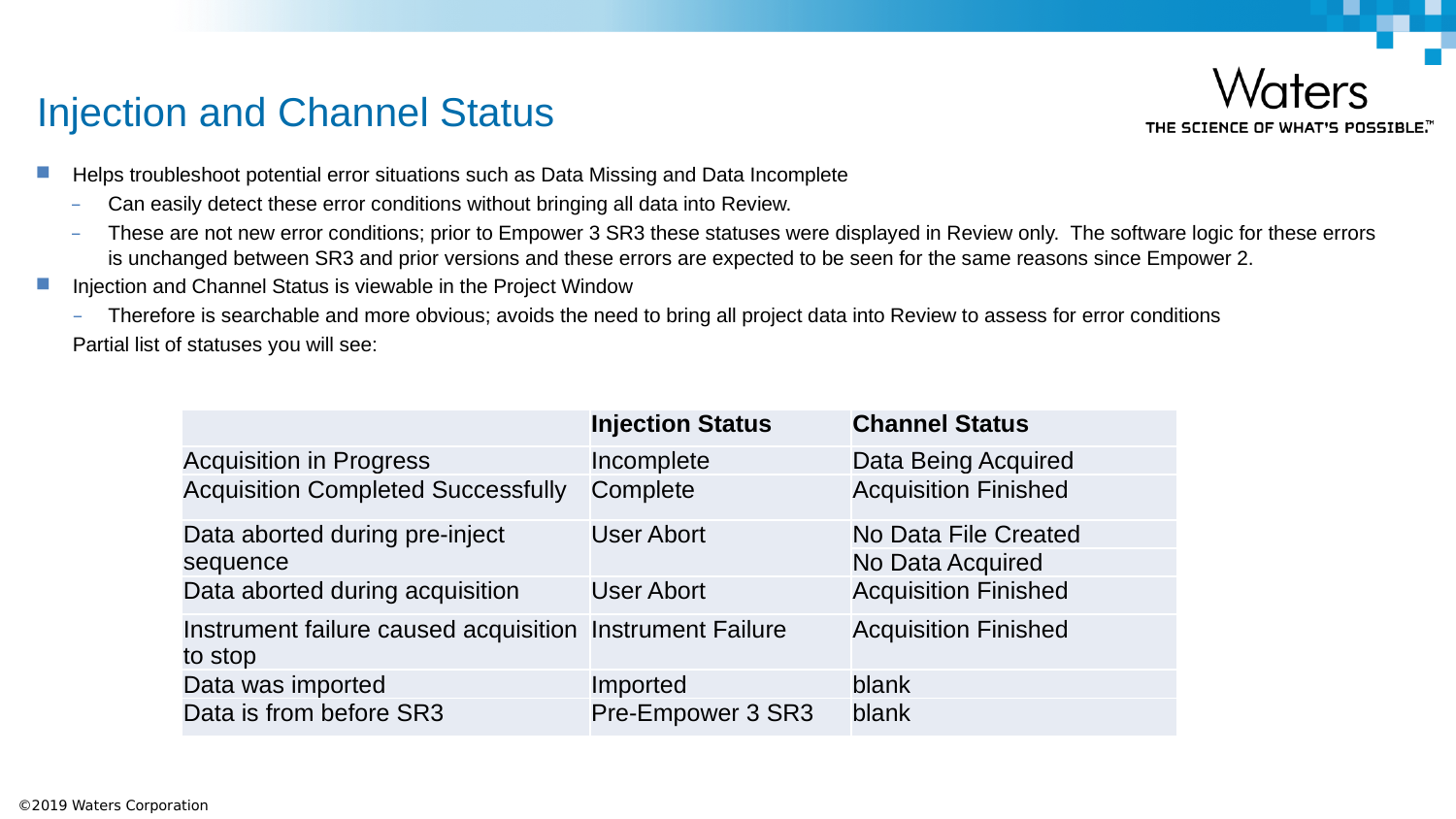

# Injection and Channel Status
Helps troubleshoot potential error situations such as Data Missing and Data Incomplete
Can easily detect these error conditions without bringing all data into Review.
These are not new error conditions; prior to Empower 3 SR3 these statuses were displayed in Review only.  The software logic for these errors is unchanged between SR3 and prior versions and these errors are expected to be seen for the same reasons since Empower 2.
Injection and Channel Status is viewable in the Project Window
Therefore is searchable and more obvious; avoids the need to bring all project data into Review to assess for error conditions
Partial list of statuses you will see:
|  | Injection Status | Channel Status |
| --- | --- | --- |
| Acquisition in Progress | Incomplete | Data Being Acquired |
| Acquisition Completed Successfully | Complete | Acquisition Finished |
| Data aborted during pre-inject sequence | User Abort | No Data File Created |
|  |  | No Data Acquired |
| Data aborted during acquisition | User Abort | Acquisition Finished |
| Instrument failure caused acquisition to stop | Instrument Failure | Acquisition Finished |
| Data was imported | Imported | blank |
| Data is from before SR3 | Pre-Empower 3 SR3 | blank |